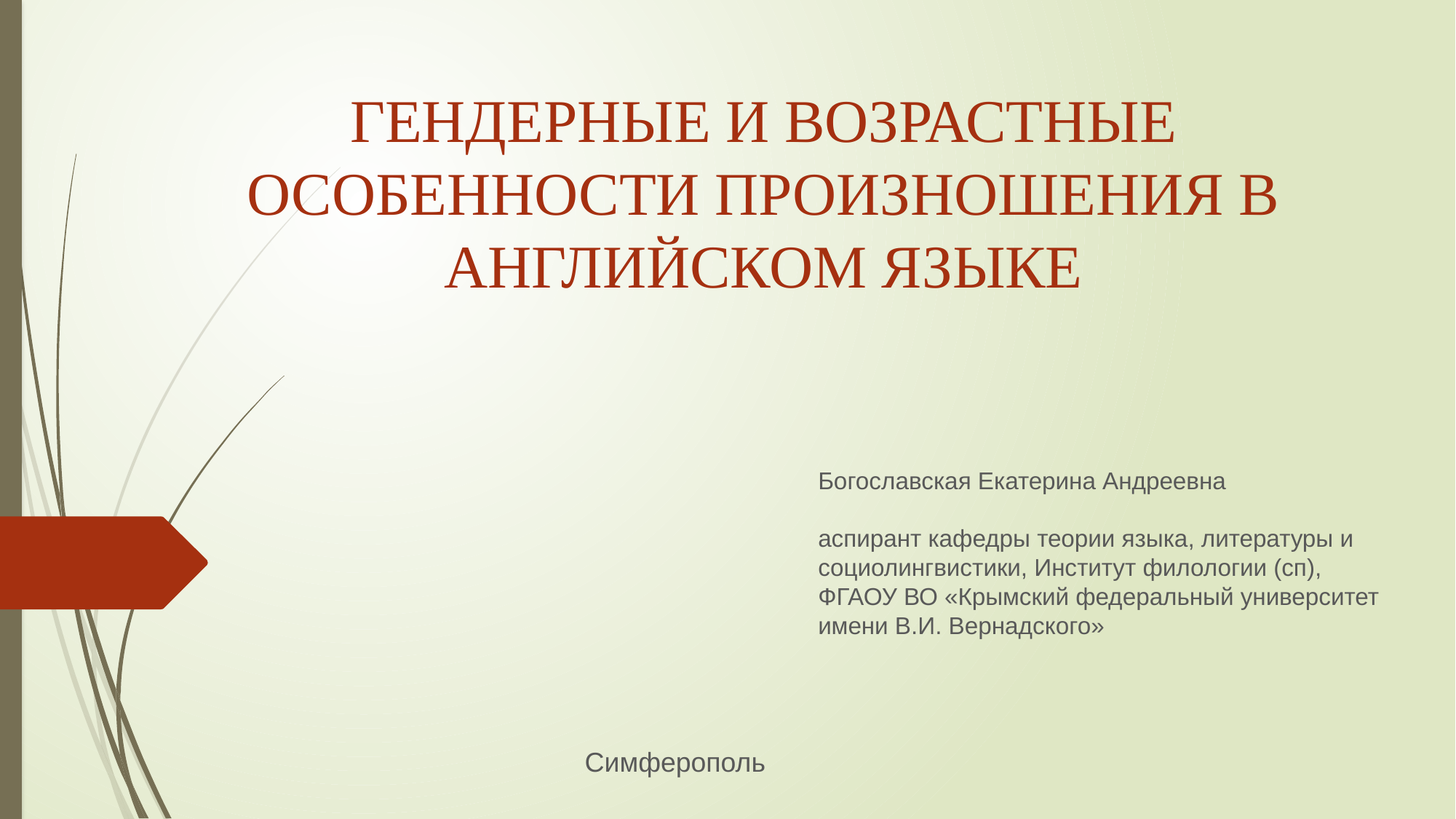

# ГЕНДЕРНЫЕ И ВОЗРАСТНЫЕ ОСОБЕННОСТИ ПРОИЗНОШЕНИЯ В АНГЛИЙСКОМ ЯЗЫКЕ

Богославская Екатерина Андреевна

аспирант кафедры теории языка, литературы и социолингвистики, Институт филологии (сп), ФГАОУ ВО «Крымский федеральный университет имени В.И. Вернадского»
Симферополь